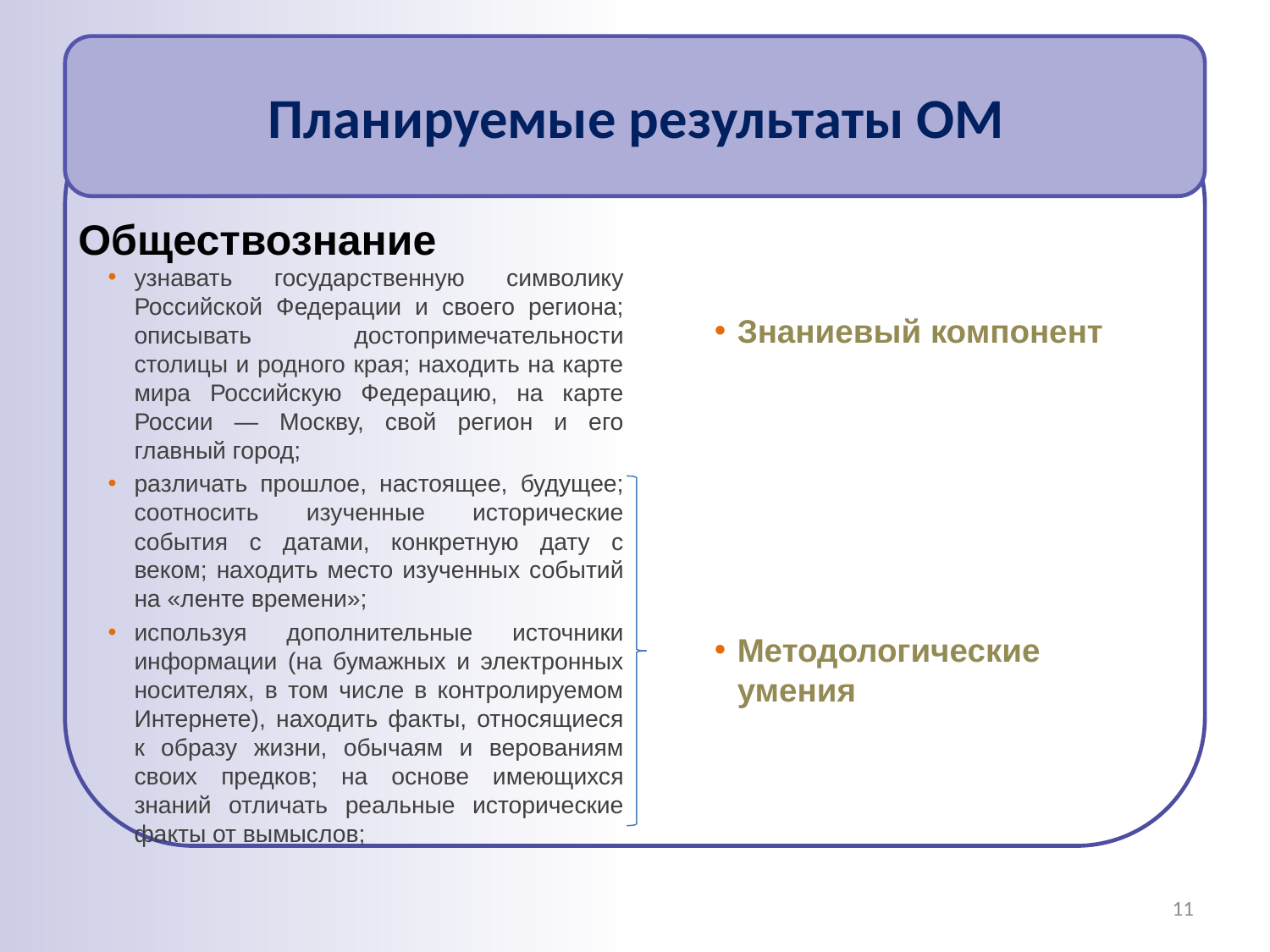

Планируемые результаты ОМ
Обществознание
узнавать государственную символику Российской Федерации и своего региона; описывать достопримечательности столицы и родного края; находить на карте мира Российскую Федерацию, на карте России — Москву, свой регион и его главный город;
различать прошлое, настоящее, будущее; соотносить изученные исторические события с датами, конкретную дату с веком; находить место изученных событий на «ленте времени»;
используя дополнительные источники информации (на бумажных и электронных носителях, в том числе в контролируемом Интернете), находить факты, относящиеся к образу жизни, обычаям и верованиям своих предков; на основе имеющихся знаний отличать реальные исторические факты от вымыслов;

Знаниевый компонент

Методологические умения

11